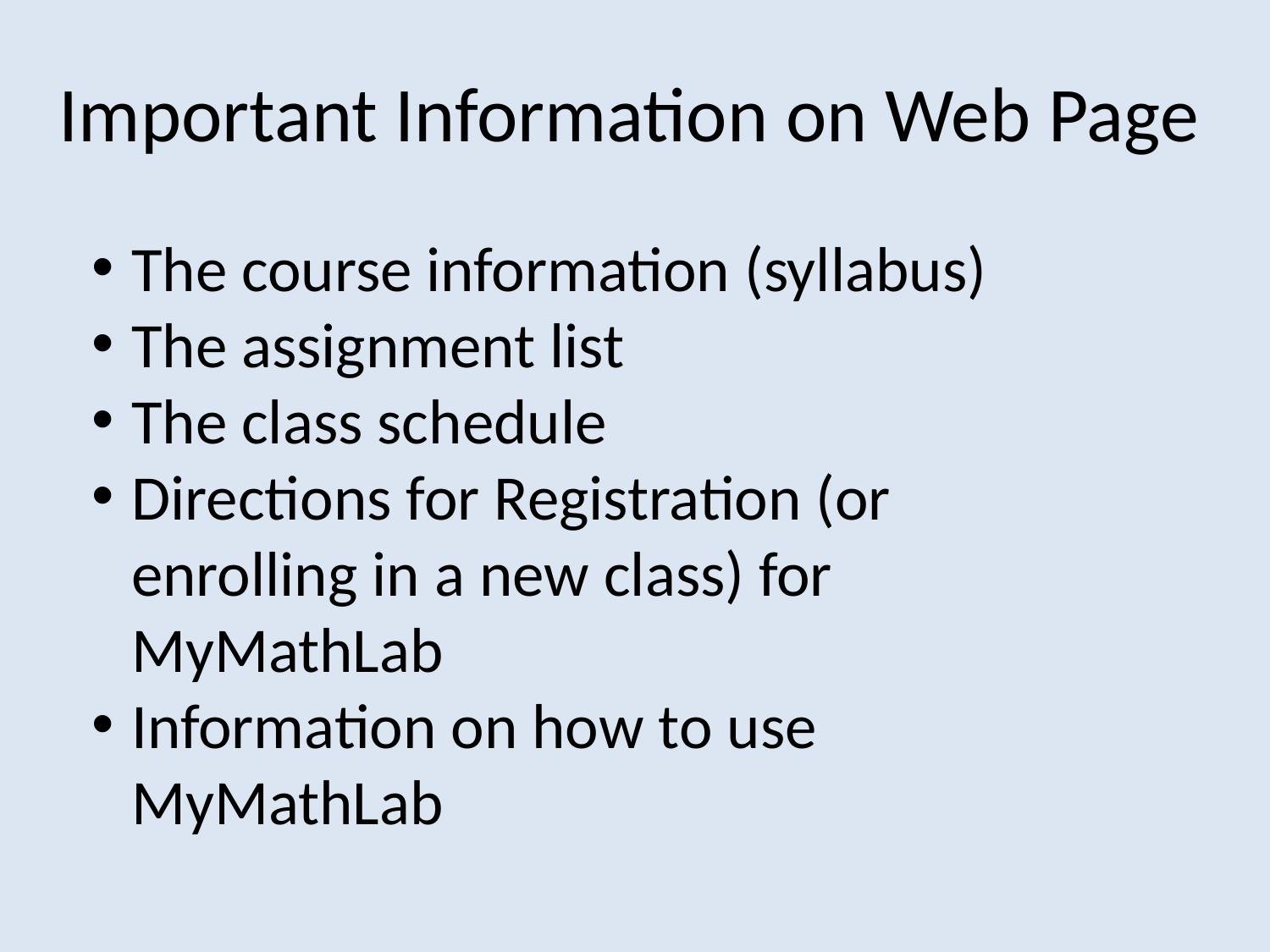

# Important Information on Web Page
The course information (syllabus)
The assignment list
The class schedule
Directions for Registration (or enrolling in a new class) for MyMathLab
Information on how to use MyMathLab